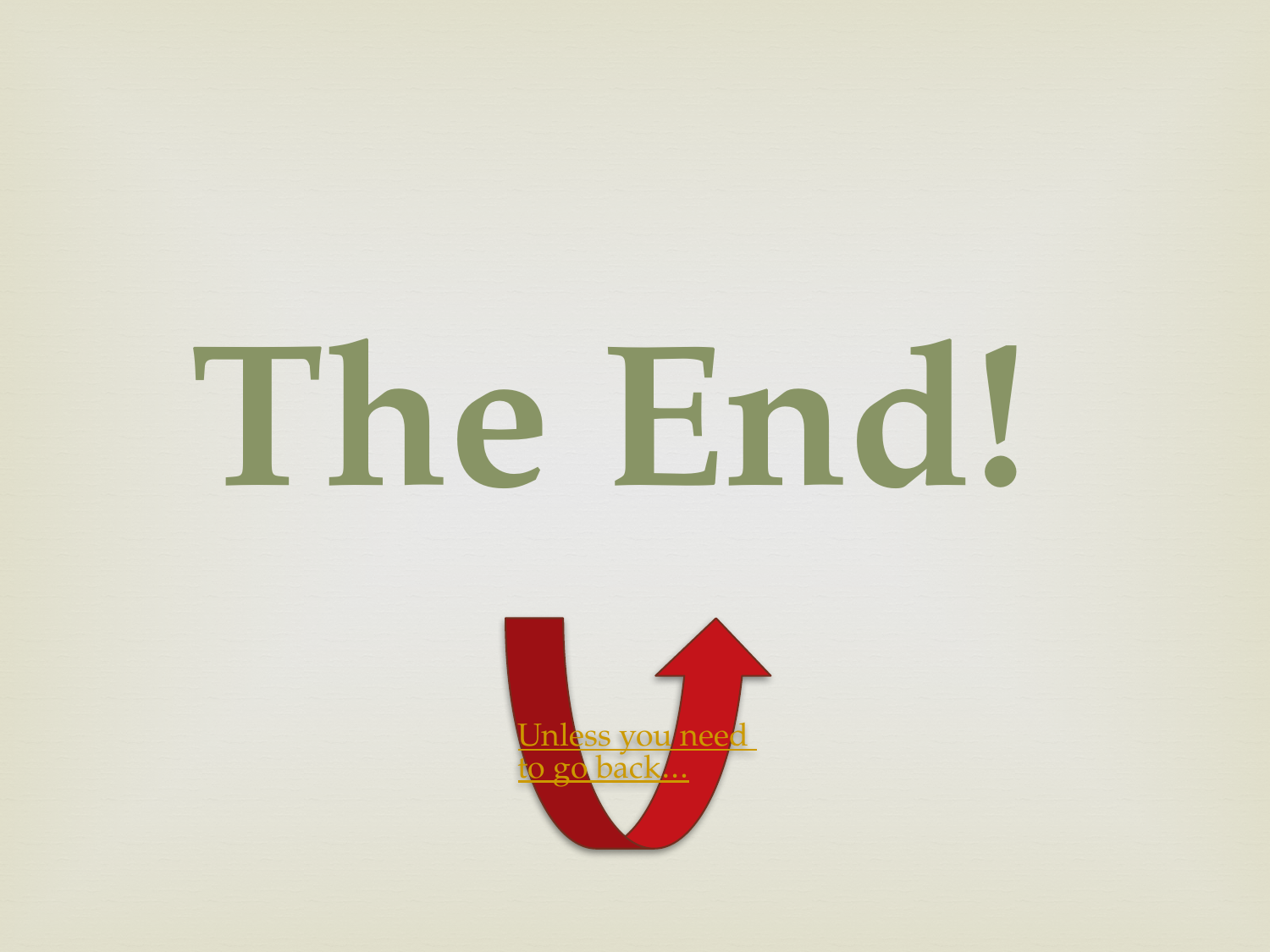

The End!
Unless you need to go back…